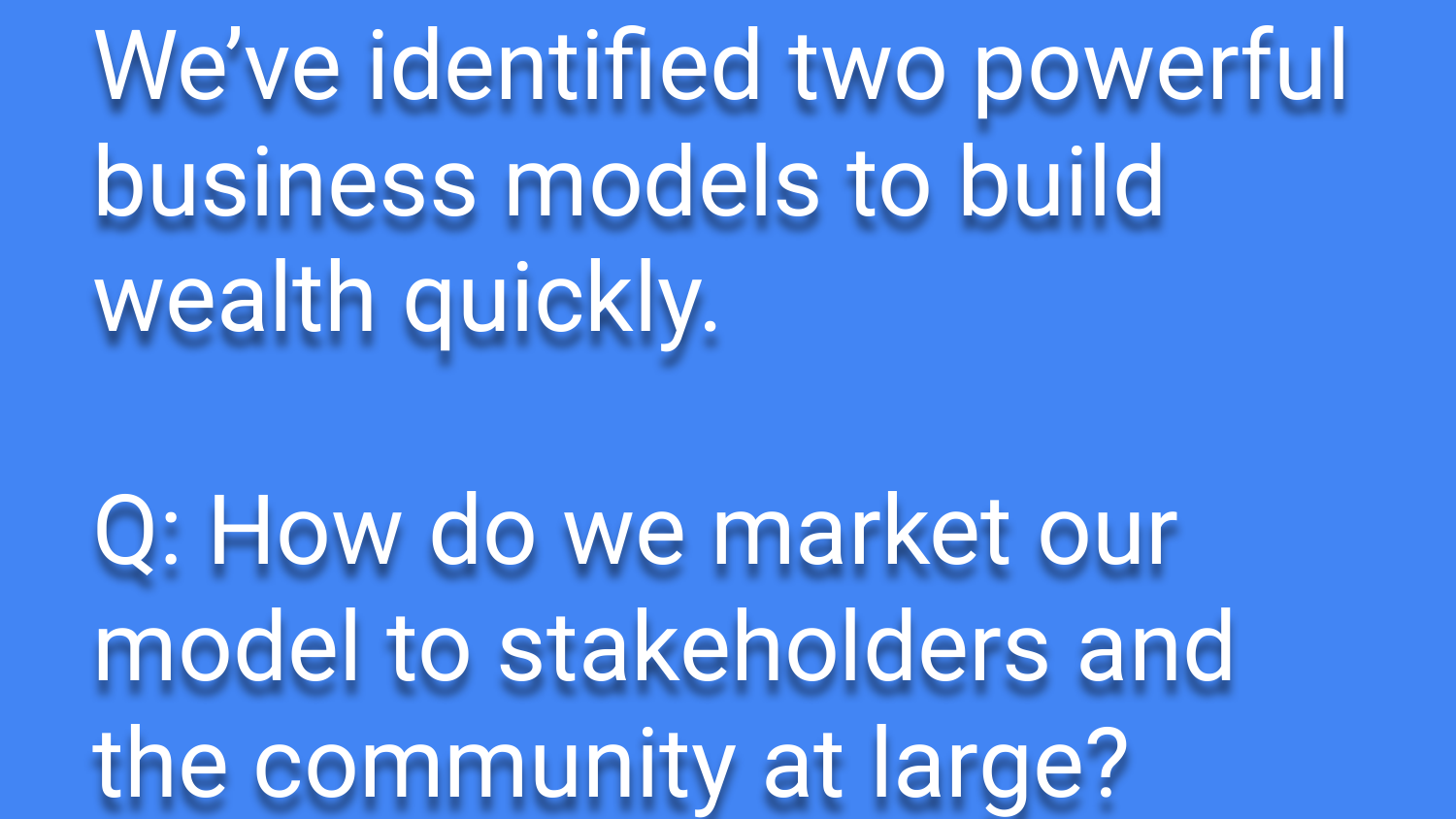

# We’ve identified two powerful business models to build wealth quickly.

Q: How do we market our model to stakeholders and the community at large?